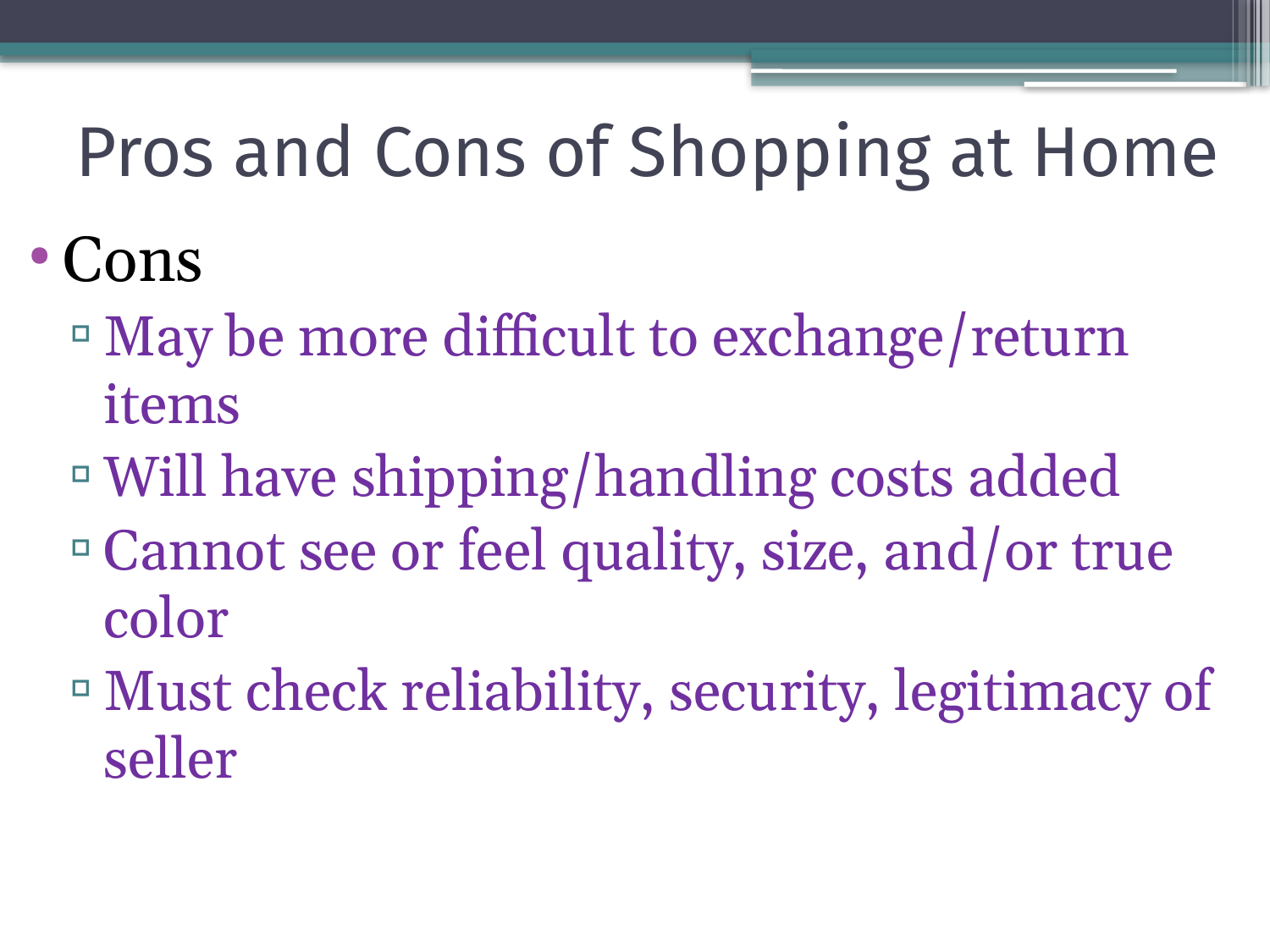

# Pros and Cons of Shopping at Home
Cons
May be more difficult to exchange/return items
Will have shipping/handling costs added
Cannot see or feel quality, size, and/or true color
Must check reliability, security, legitimacy of seller